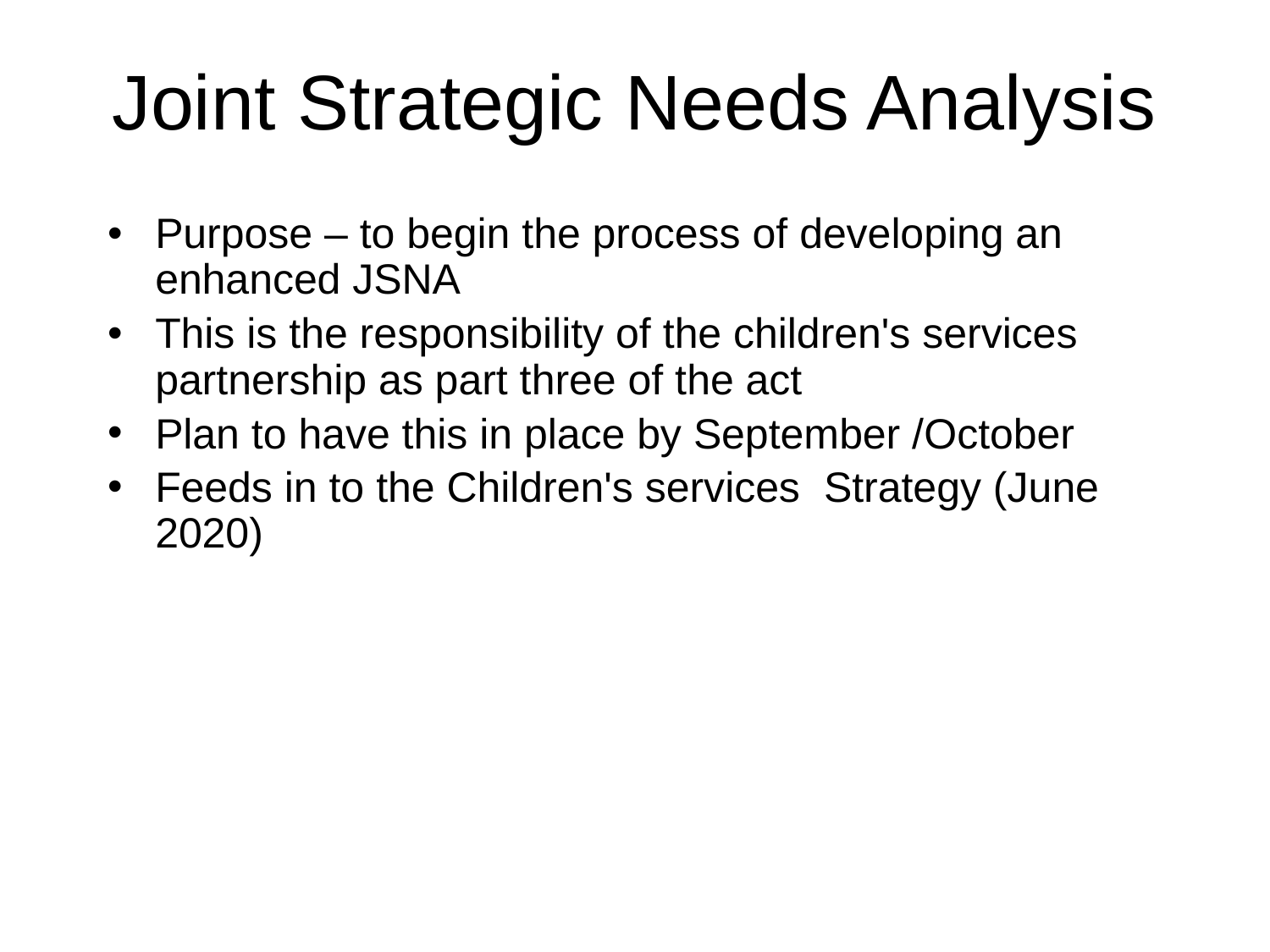

# Joint Strategic Needs Analysis
Purpose – to begin the process of developing an enhanced JSNA
This is the responsibility of the children's services partnership as part three of the act
Plan to have this in place by September /October
Feeds in to the Children's services  Strategy (June 2020)